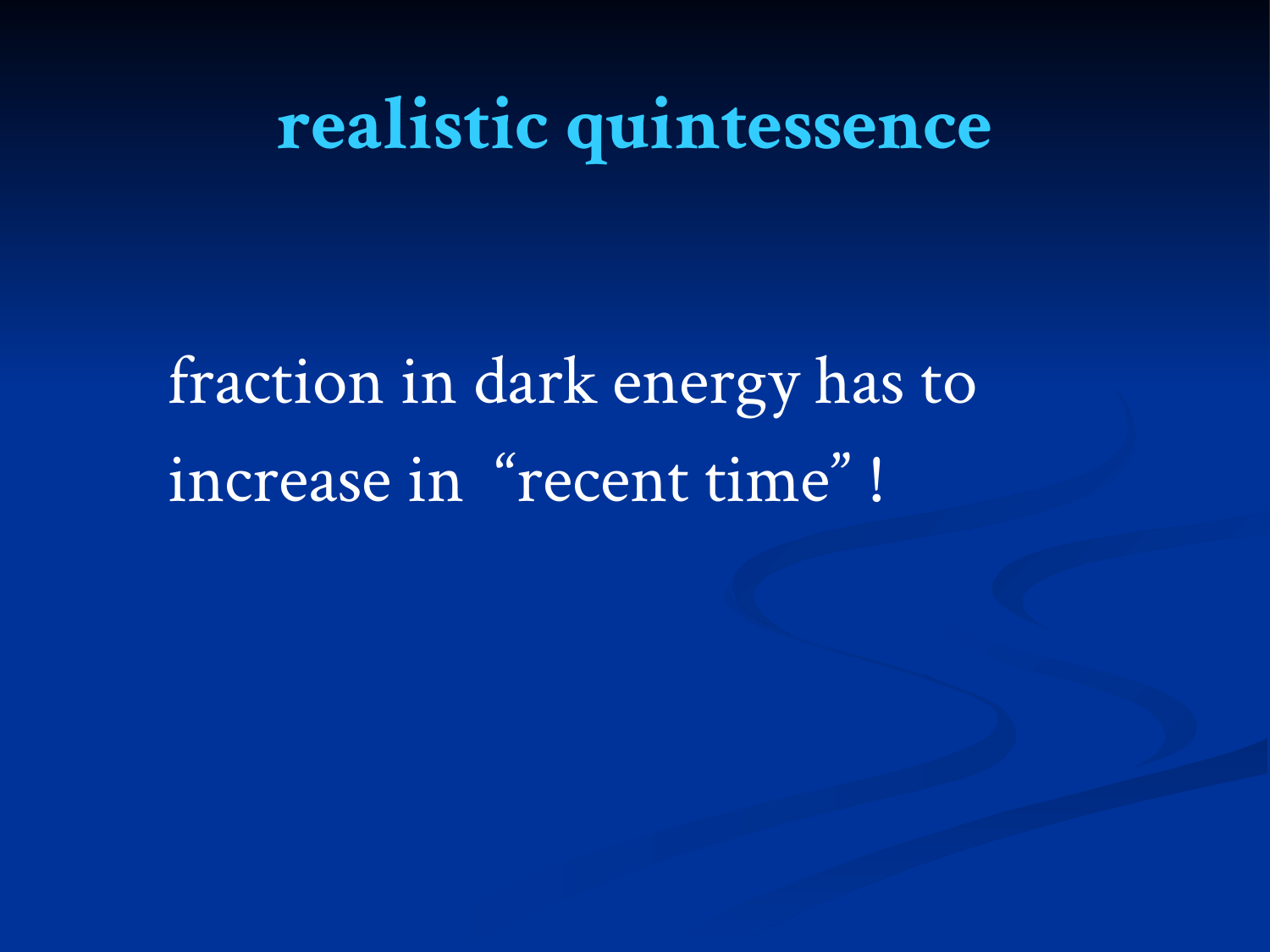

# realistic quintessence
fraction in dark energy has to
increase in  “recent time” !